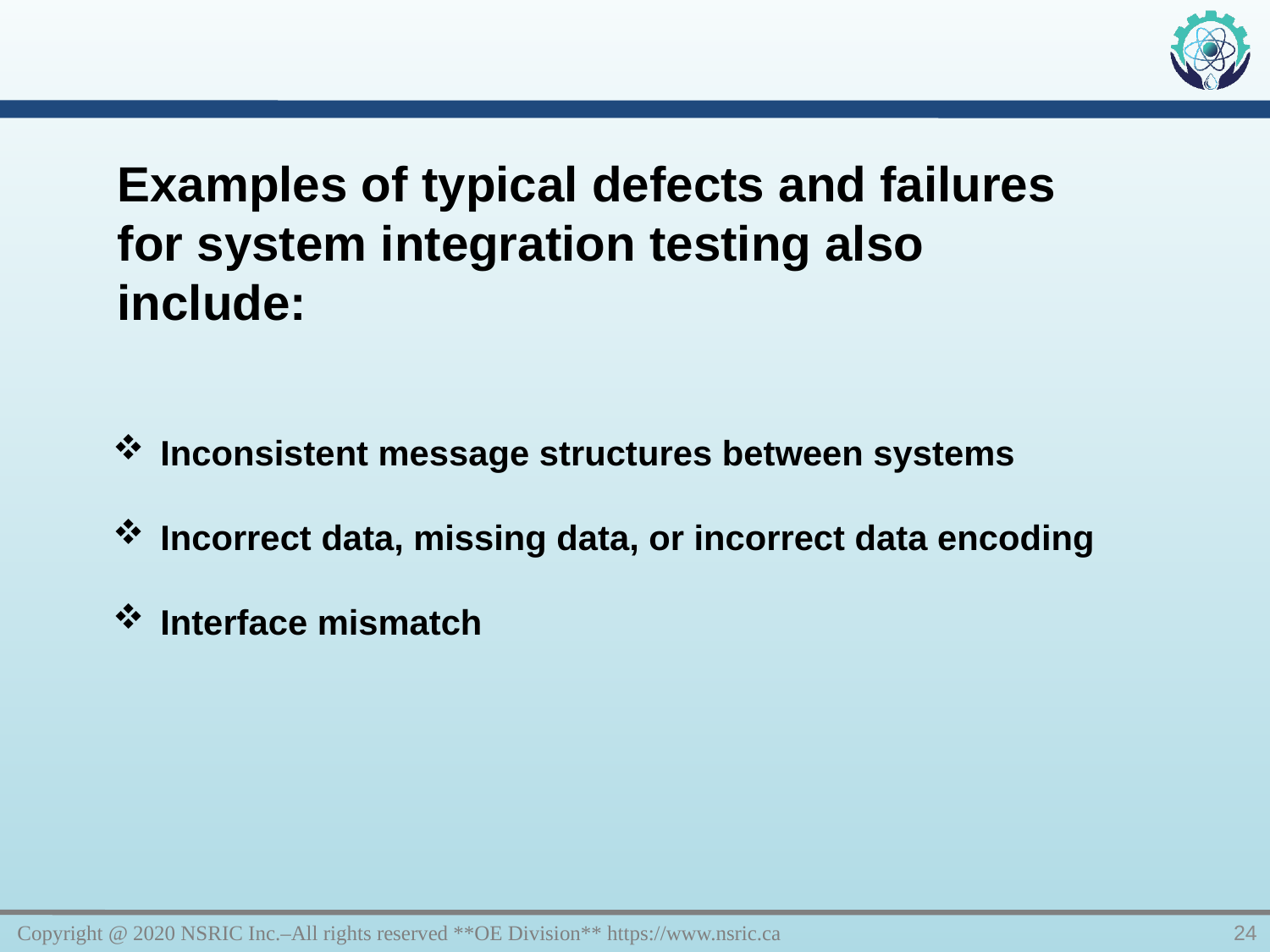

Examples of typical defects and failures for system integration testing also include:

Inconsistent message structures between systems

Incorrect data, missing data, or incorrect data encoding

Interface mismatch

Copyright @ 2020 NSRIC Inc.–All rights reserved **OE Division** https://www.nsric.ca
24